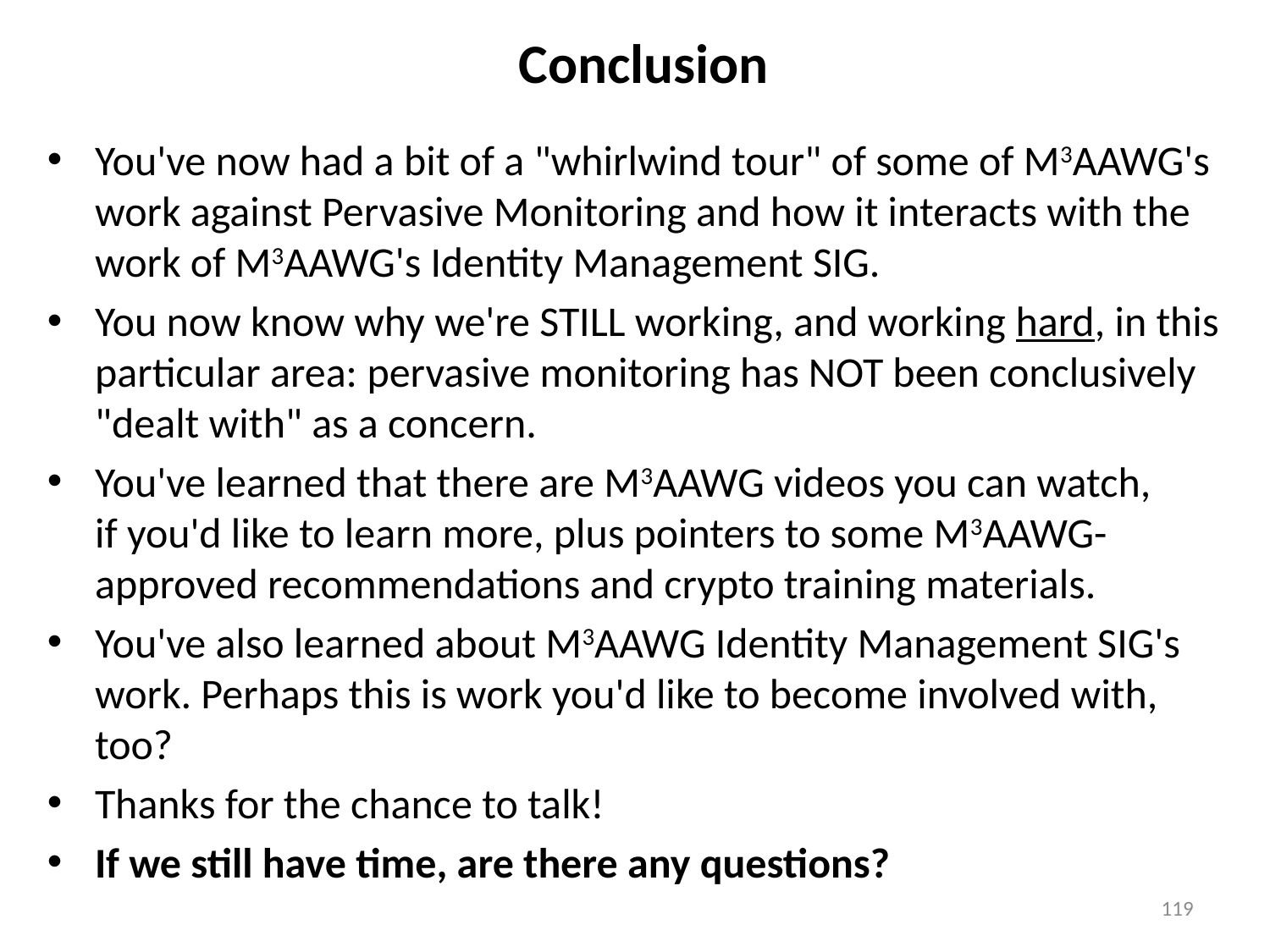

# Conclusion
You've now had a bit of a "whirlwind tour" of some of M3AAWG's work against Pervasive Monitoring and how it interacts with the work of M3AAWG's Identity Management SIG.
You now know why we're STILL working, and working hard, in this particular area: pervasive monitoring has NOT been conclusively "dealt with" as a concern.
You've learned that there are M3AAWG videos you can watch,
if you'd like to learn more, plus pointers to some M3AAWG-approved recommendations and crypto training materials.
You've also learned about M3AAWG Identity Management SIG's work. Perhaps this is work you'd like to become involved with, too?
Thanks for the chance to talk!
If we still have time, are there any questions?
119